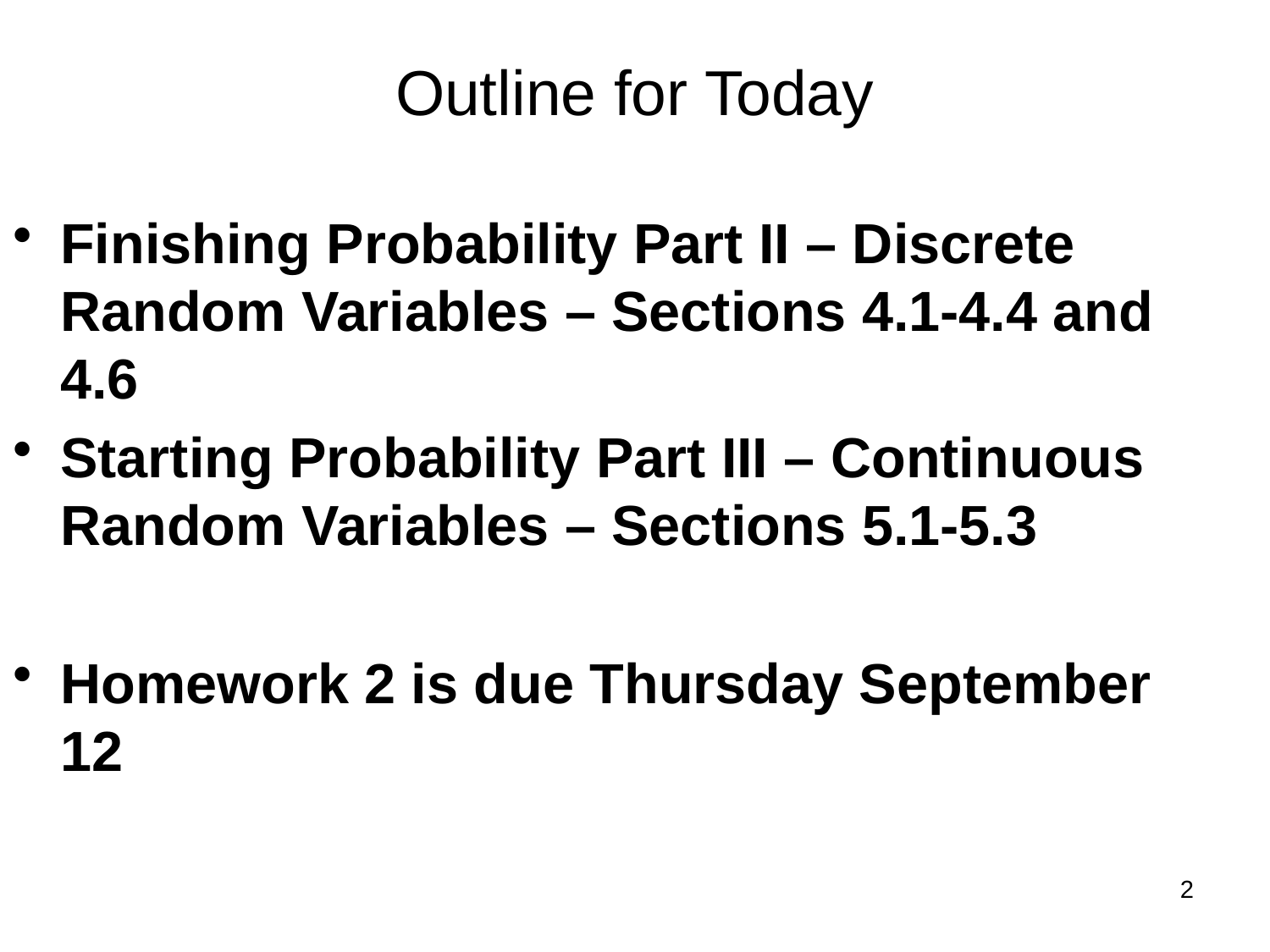

# Outline for Today
Finishing Probability Part II – Discrete Random Variables – Sections 4.1-4.4 and 4.6
Starting Probability Part III – Continuous Random Variables – Sections 5.1-5.3

Homework 2 is due Thursday September 12
2